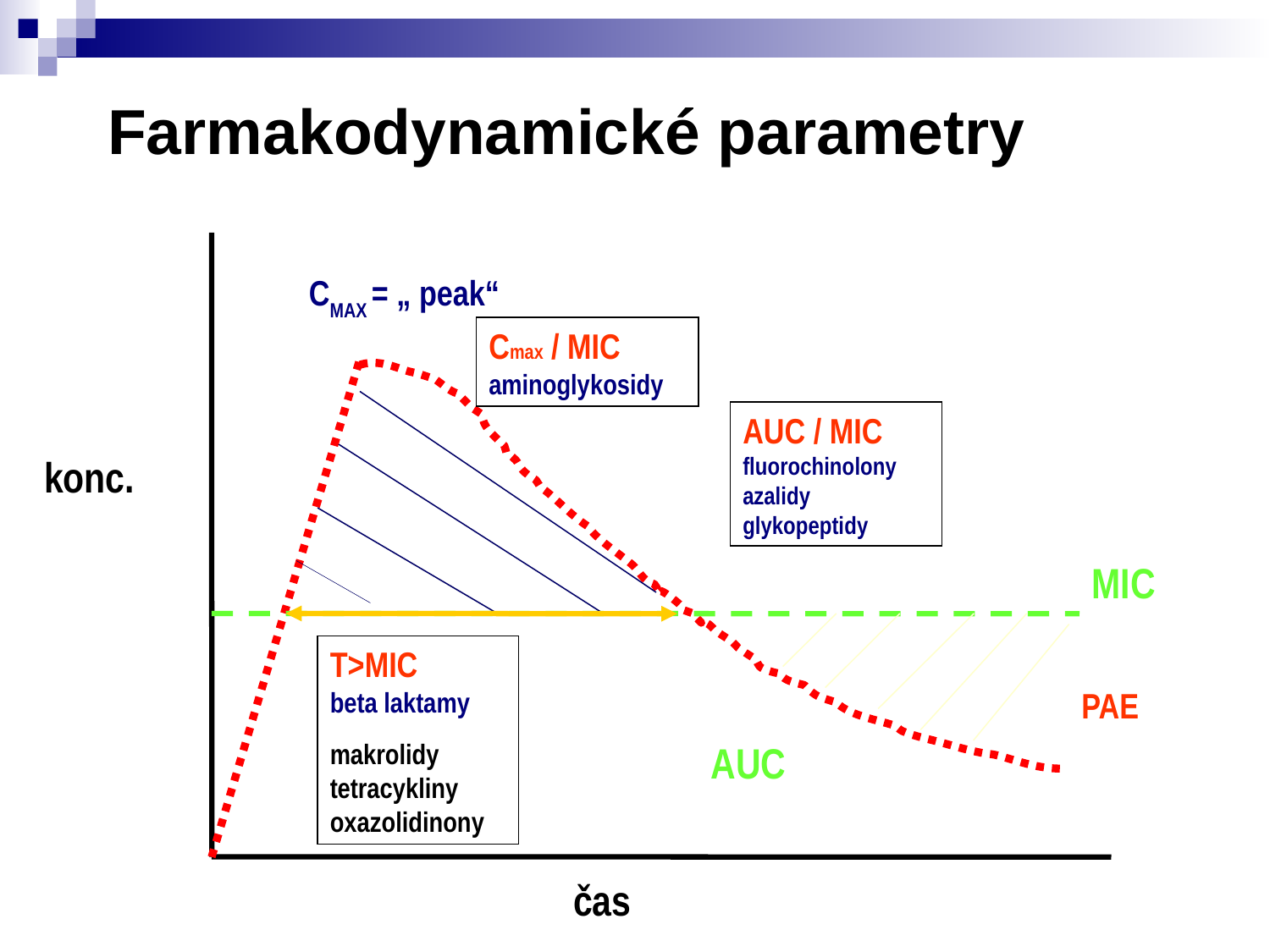

Farmakodynamické parametry

CMAX = „ peak“
Cmax / MIC    aminoglykosidy

AUC / MIC fluorochinolony azalidy             glykopeptidy
konc.

MIC

T>MIC      beta laktamy
makrolidy tetracykliny oxazolidinony
PAE
AUC

čas